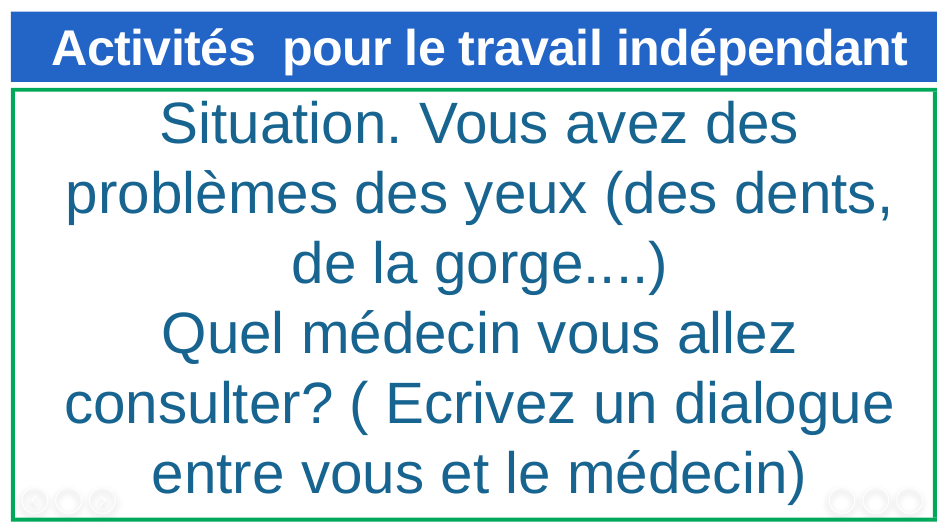

# Activités  pour le travail indépendant
Situation. Vous avez des problèmes des yeux (des dents, de la gorge....)
Quel médecin vous allez consulter? ( Ecrivez un dialogue entre vous et le médecin)